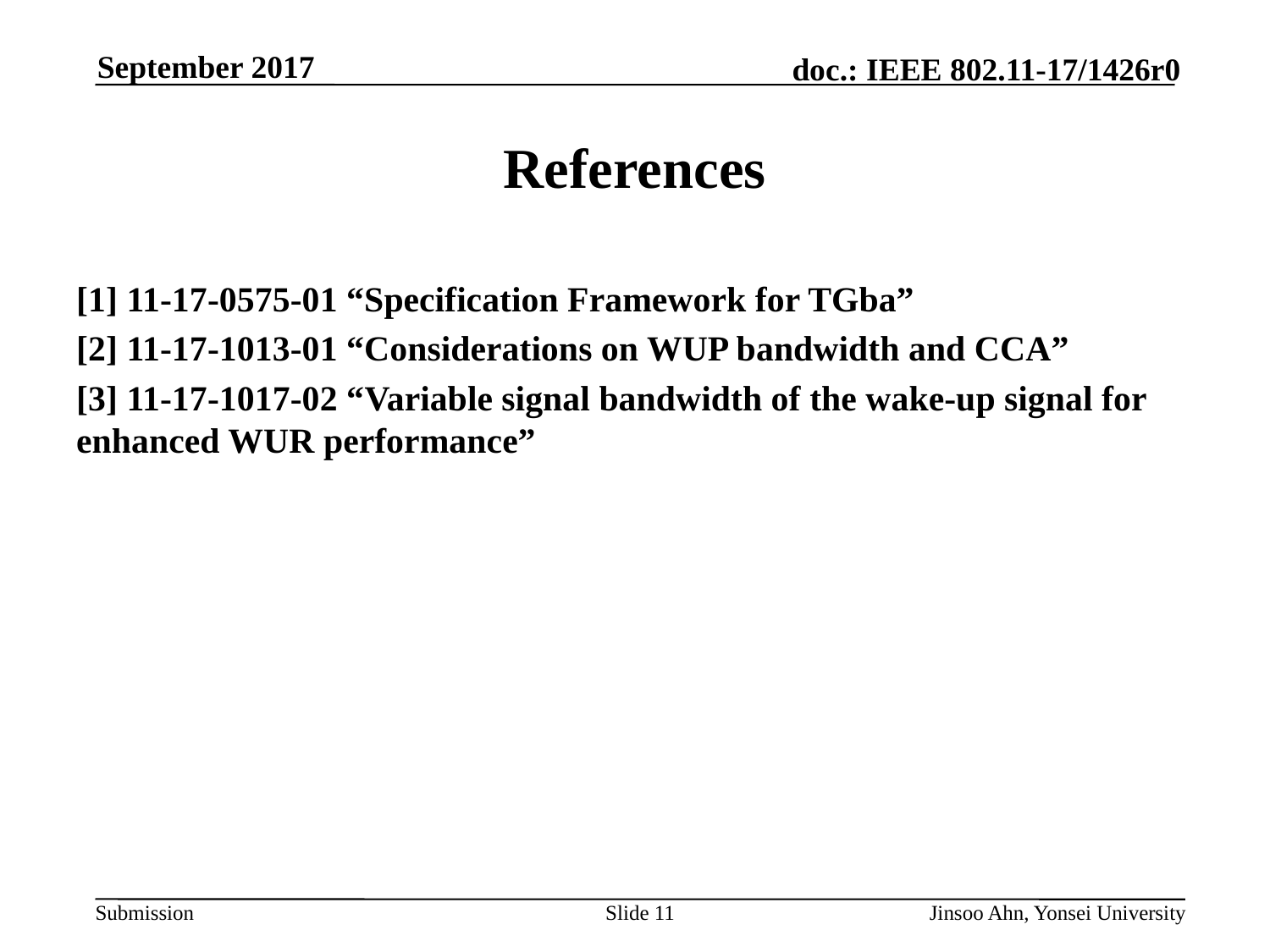

# References
[1] 11-17-0575-01 “Specification Framework for TGba”
[2] 11-17-1013-01 “Considerations on WUP bandwidth and CCA”
[3] 11-17-1017-02 “Variable signal bandwidth of the wake-up signal for enhanced WUR performance”